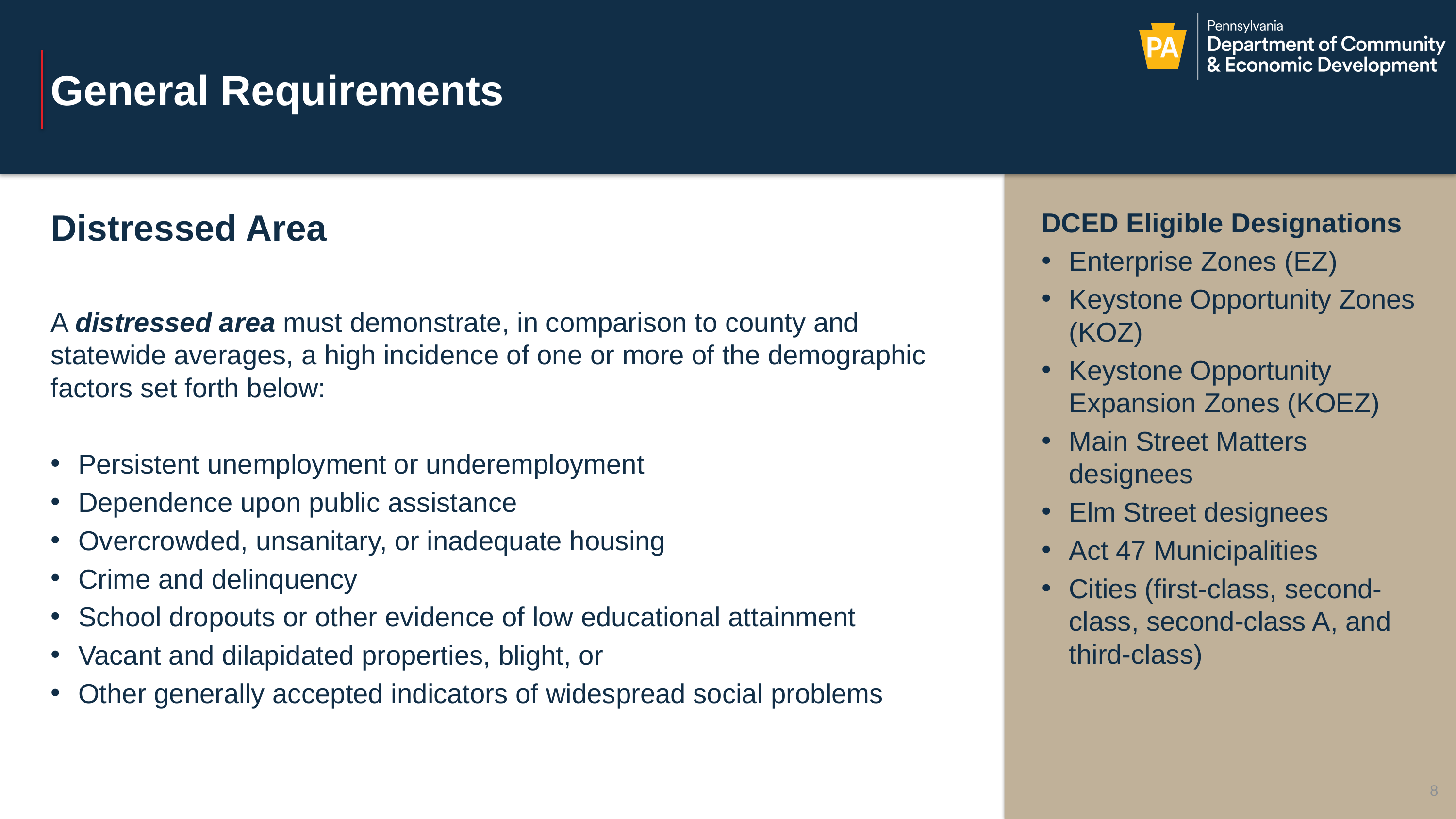

# General Requirements
Distressed Area

A distressed area must demonstrate, in comparison to county and statewide averages, a high incidence of one or more of the demographic factors set forth below:

Persistent unemployment or underemployment
Dependence upon public assistance
Overcrowded, unsanitary, or inadequate housing
Crime and delinquency
School dropouts or other evidence of low educational attainment
Vacant and dilapidated properties, blight, or
Other generally accepted indicators of widespread social problems

DCED Eligible Designations
Enterprise Zones (EZ)
Keystone Opportunity Zones (KOZ)
Keystone Opportunity Expansion Zones (KOEZ)
Main Street Matters designees
Elm Street designees
Act 47 Municipalities
Cities (first-class, second-class, second-class A, and third-class)
8